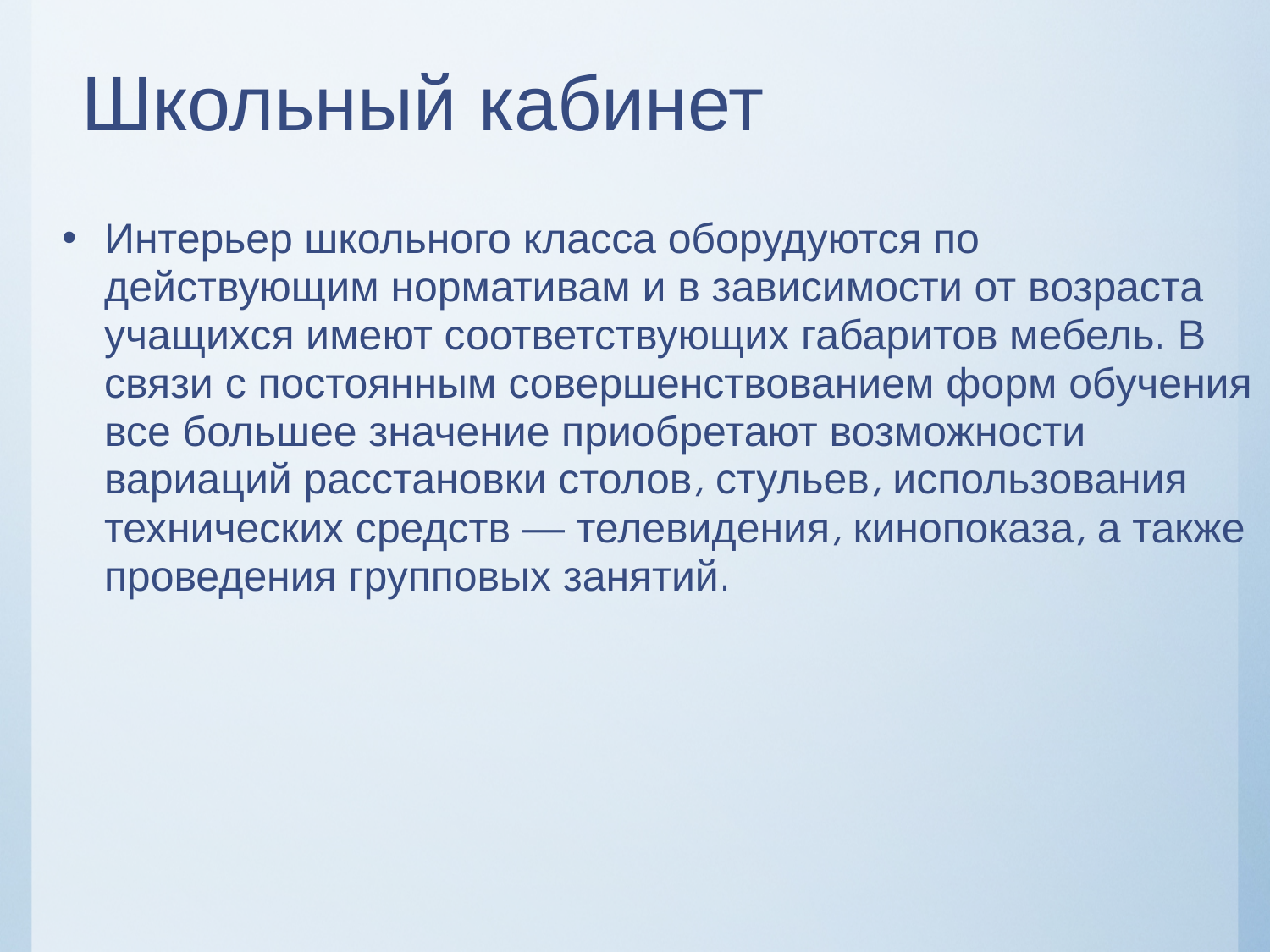

# Школьный кабинет
Интерьер школьного класса оборудуются по действующим нормативам и в зависимости от возраста учащихся имеют соответствующих габаритов мебель. В связи с постоянным совершенствованием форм обучения все большее значение приобретают возможности вариаций расстановки столов, стульев, использования технических средств — телевидения, кинопоказа, а также проведения групповых занятий.